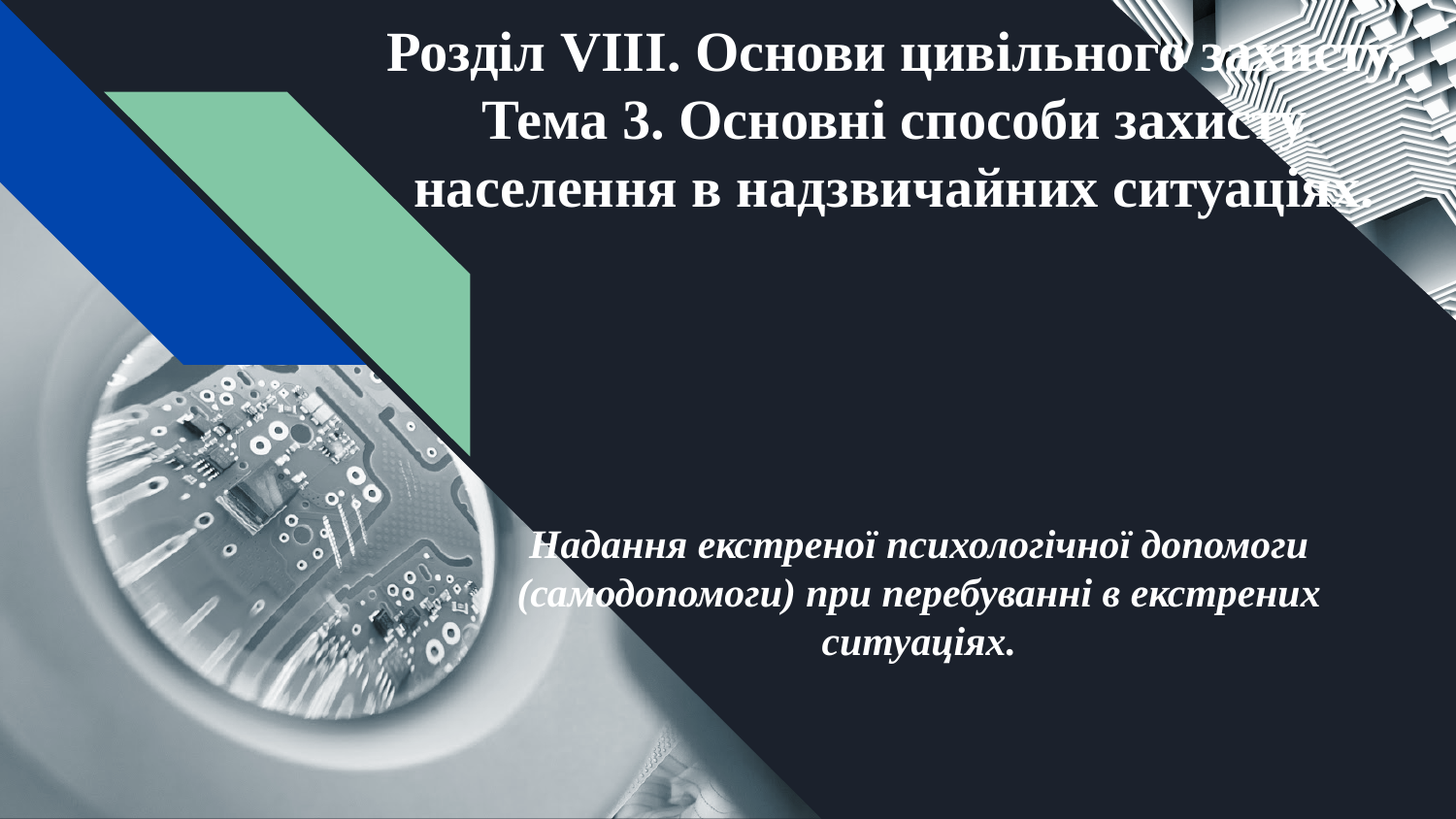

# Розділ VIII. Основи цивільного захисту. Тема 3. Основні способи захисту населення в надзвичайних ситуаціях.
Надання екстреної психологічної допомоги (самодопомоги) при перебуванні в екстрених ситуаціях.